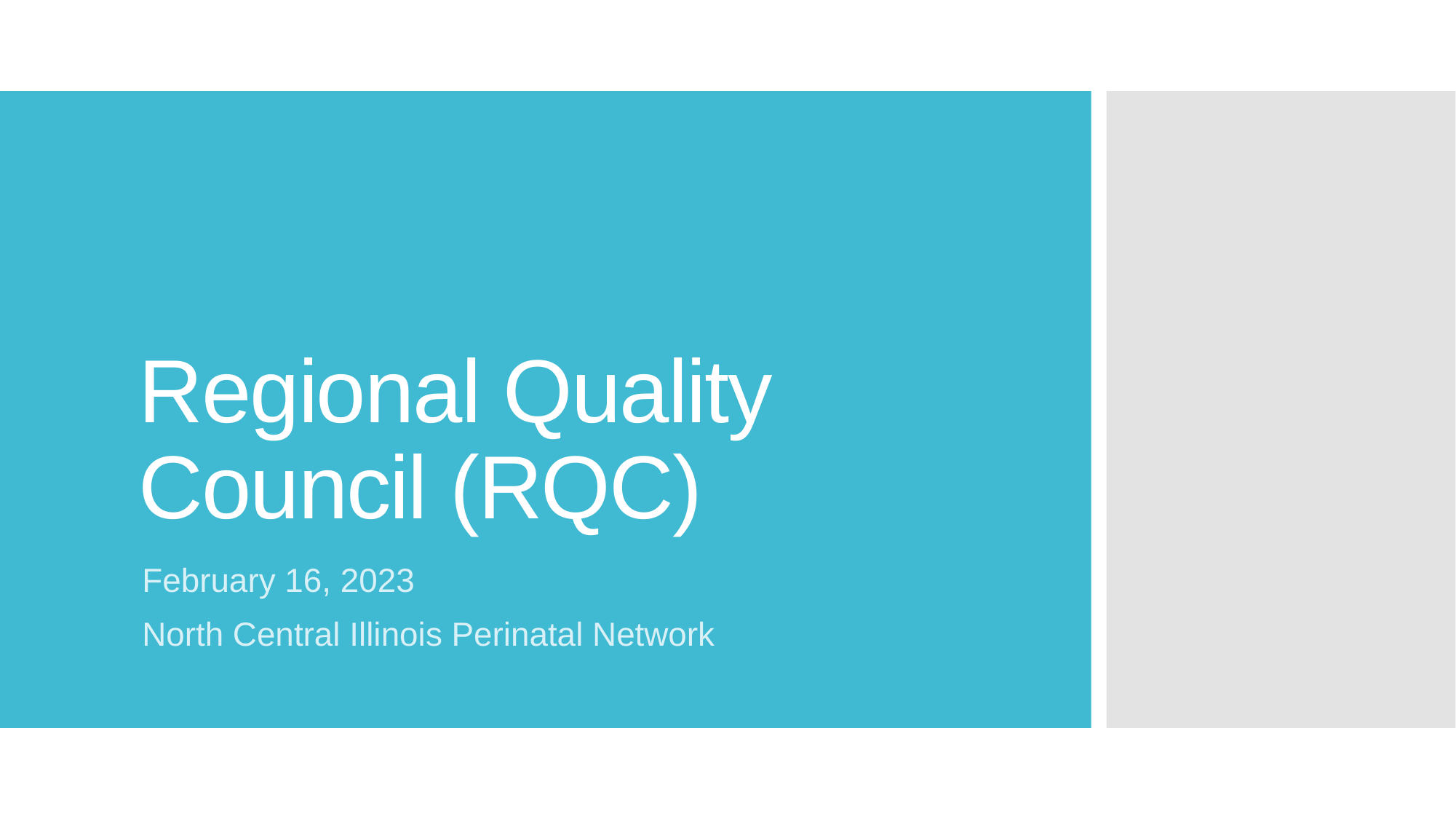

# Regional Quality Council (RQC)
February 16, 2023
North Central Illinois Perinatal Network